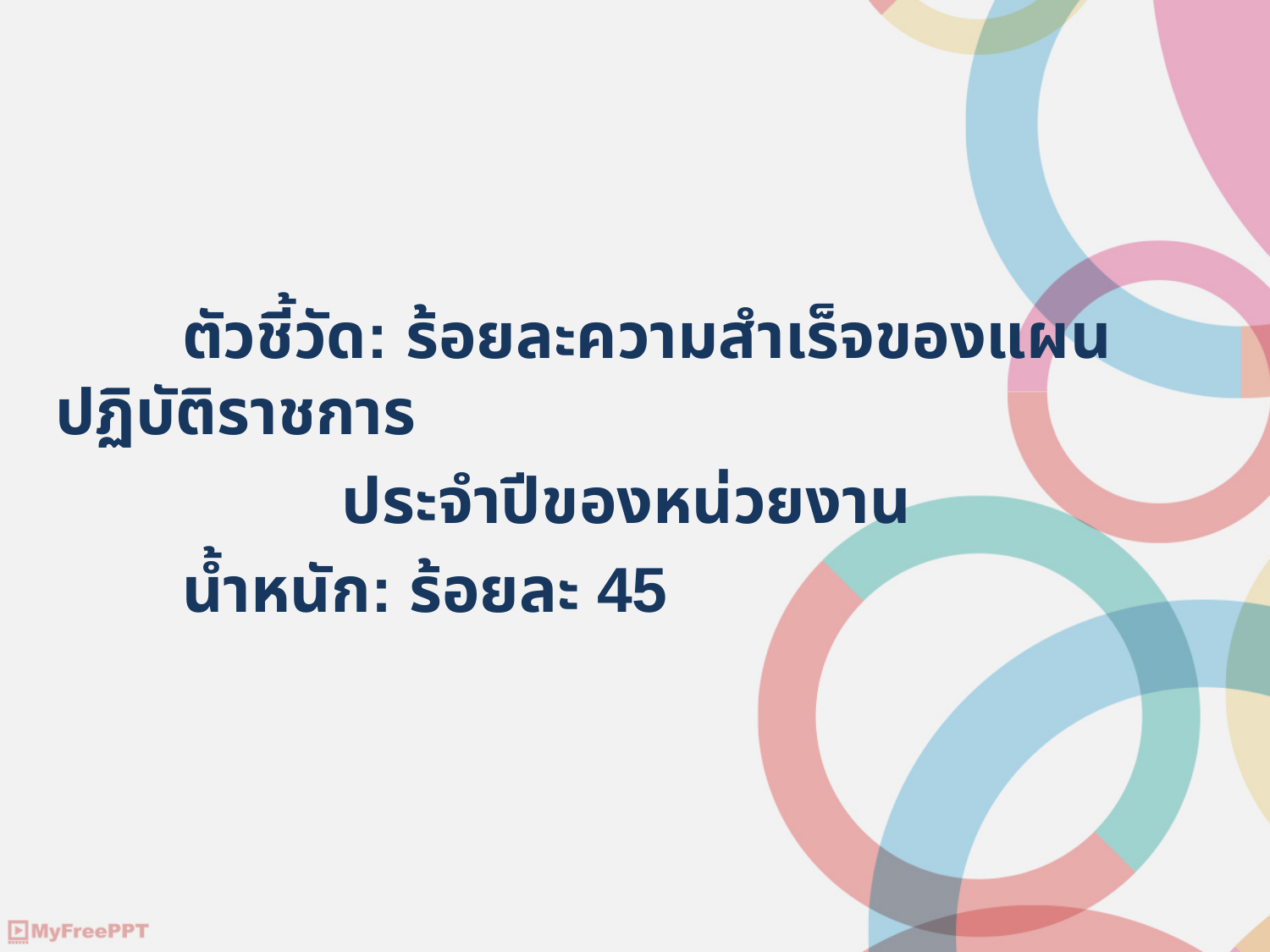

#

	ตัวชี้วัด: ร้อยละความสำเร็จของแผนปฏิบัติราชการ
		  ประจำปีของหน่วยงาน
	น้ำหนัก: ร้อยละ 45